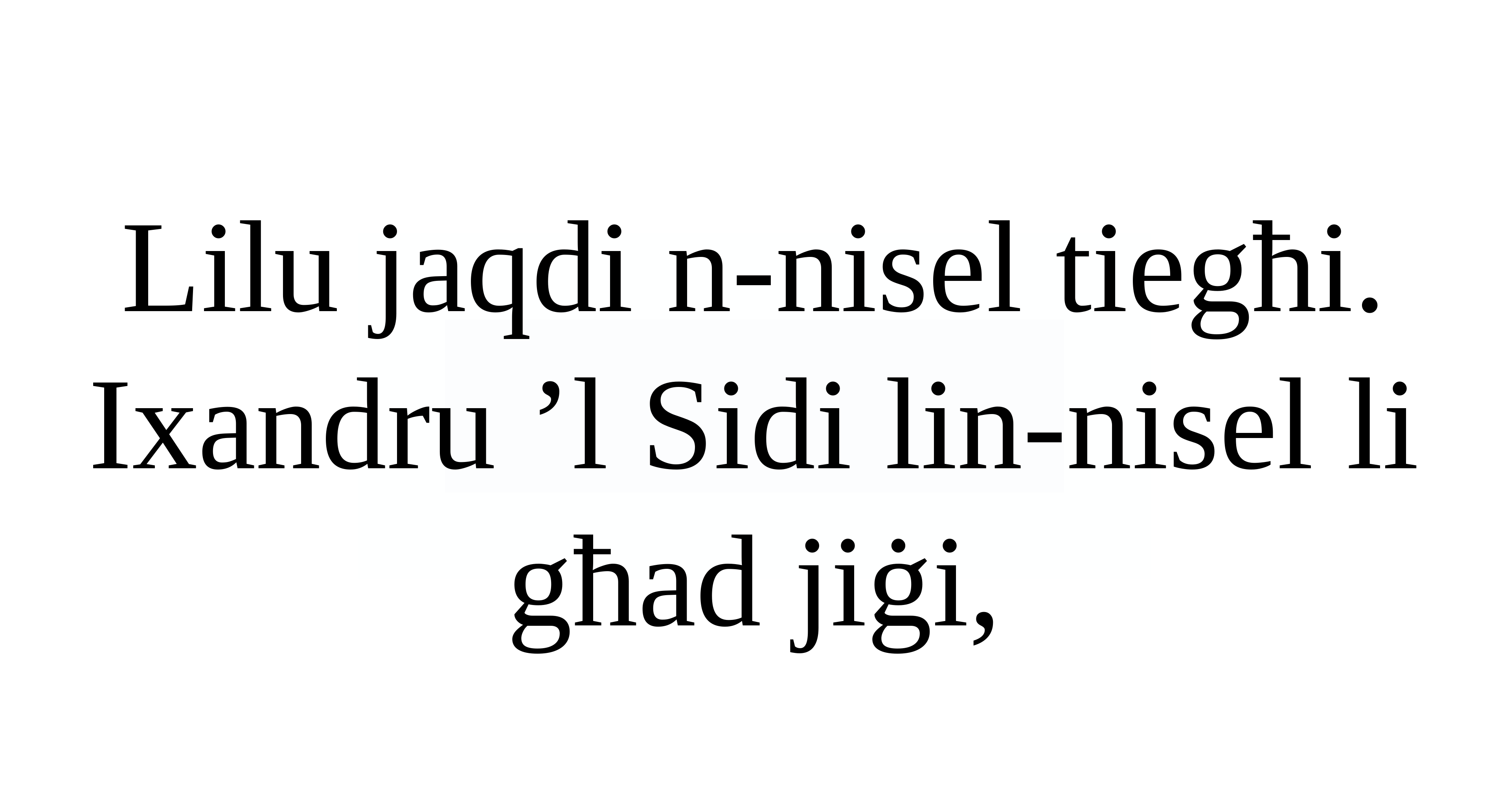

Lilu jaqdi n-nisel tiegħi.
Ixandru ’l Sidi lin-nisel li għad jiġi,